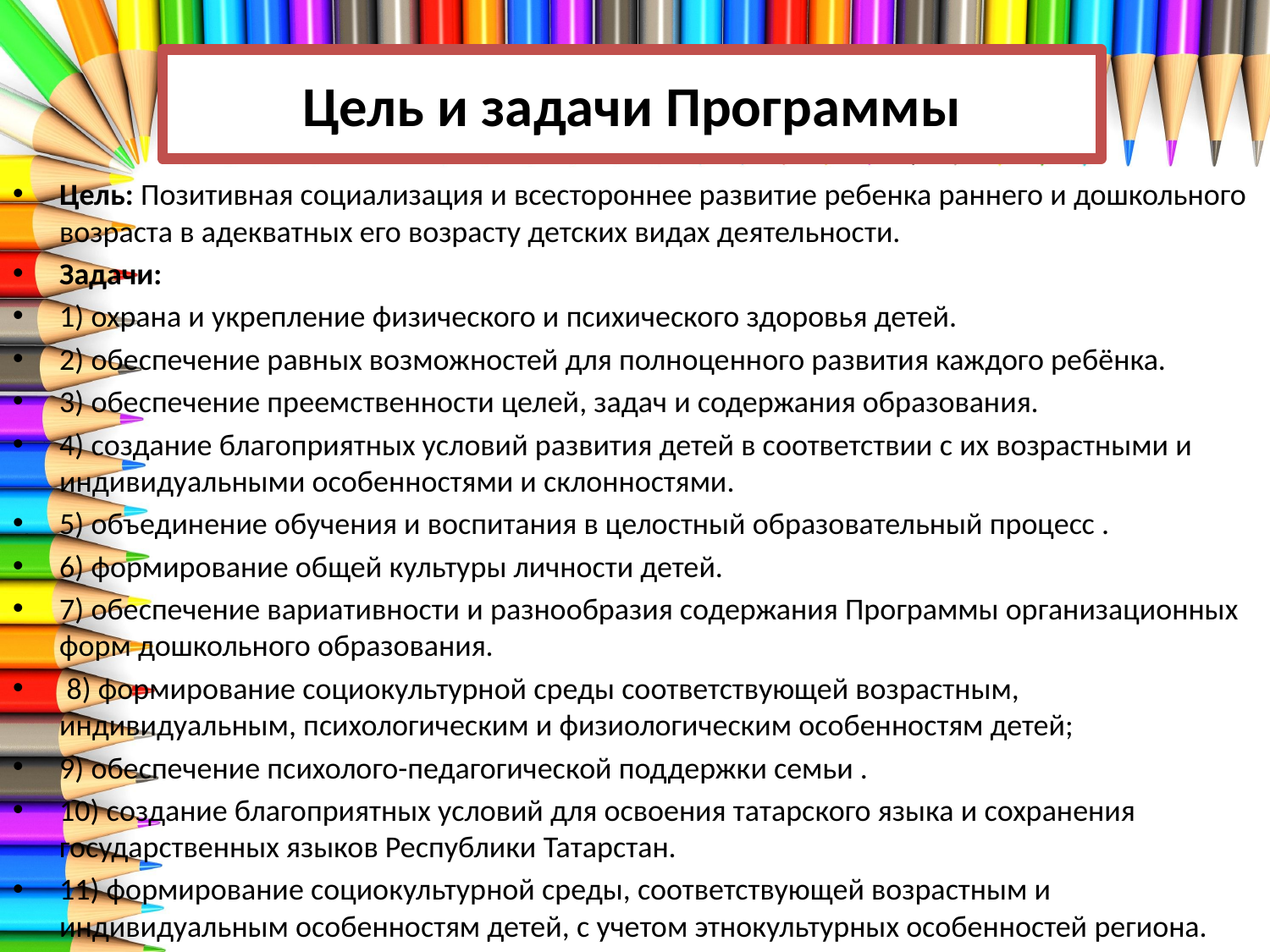

# Цель и задачи Программы
Цель: Позитивная социализация и всестороннее развитие ребенка раннего и дошкольного возраста в адекватных его возрасту детских видах деятельности.
Задачи:
1) охрана и укрепление физического и психического здоровья детей.
2) обеспечение равных возможностей для полноценного развития каждого ребёнка.
3) обеспечение преемственности целей, задач и содержания образования.
4) создание благоприятных условий развития детей в соответствии с их возрастными и индивидуальными особенностями и склонностями.
5) объединение обучения и воспитания в целостный образовательный процесс .
6) формирование общей культуры личности детей.
7) обеспечение вариативности и разнообразия содержания Программы организационных форм дошкольного образования.
 8) формирование социокультурной среды соответствующей возрастным, индивидуальным, психологическим и физиологическим особенностям детей;
9) обеспечение психолого-педагогической поддержки семьи .
10) создание благоприятных условий для освоения татарского языка и сохранения государственных языков Республики Татарстан.
11) формирование социокультурной среды, соответствующей возрастным и индивидуальным особенностям детей, с учетом этнокультурных особенностей региона.